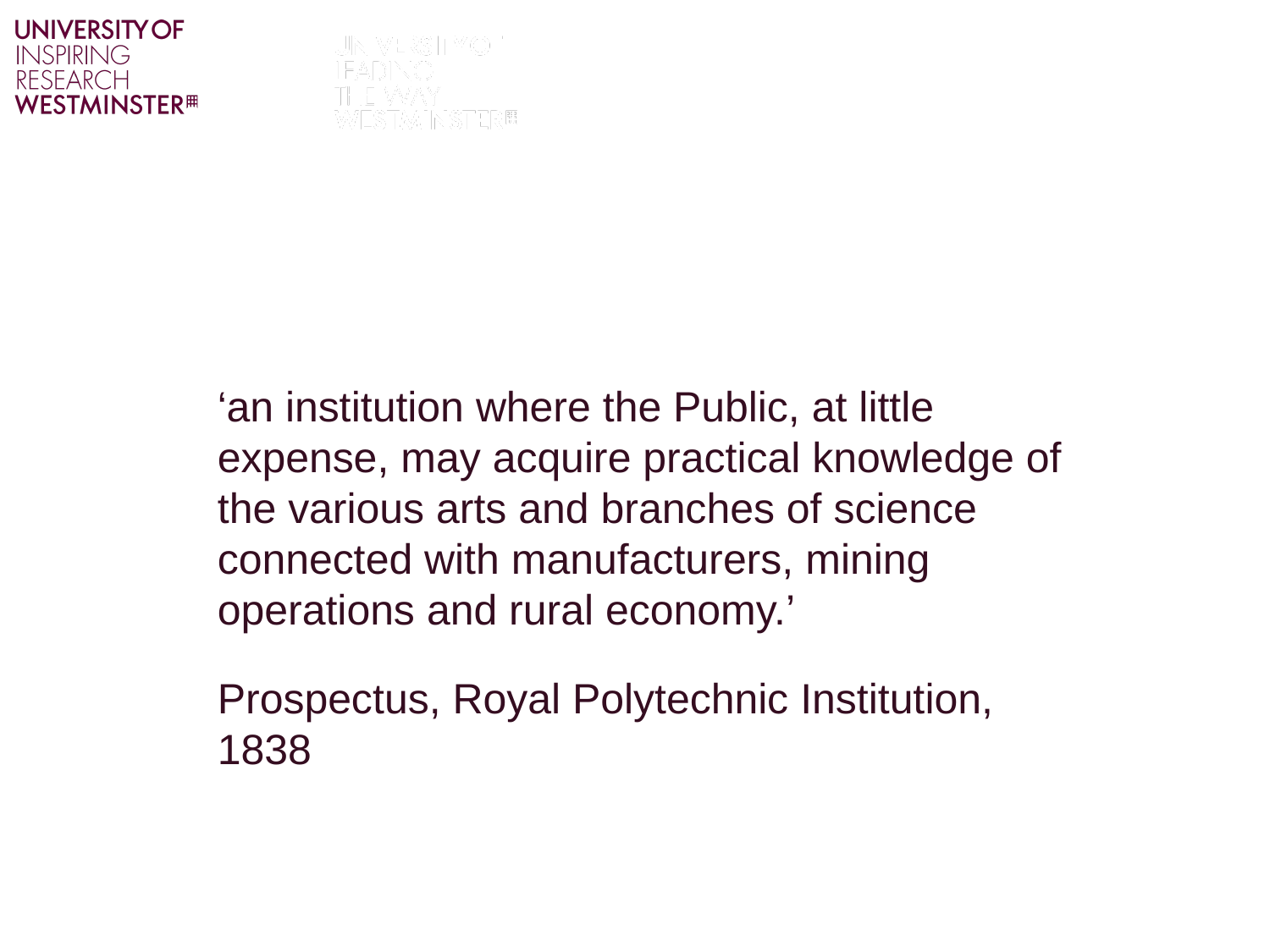

‘an institution where the Public, at little expense, may acquire practical knowledge of the various arts and branches of science connected with manufacturers, mining operations and rural economy.’

Prospectus, Royal Polytechnic Institution, 1838